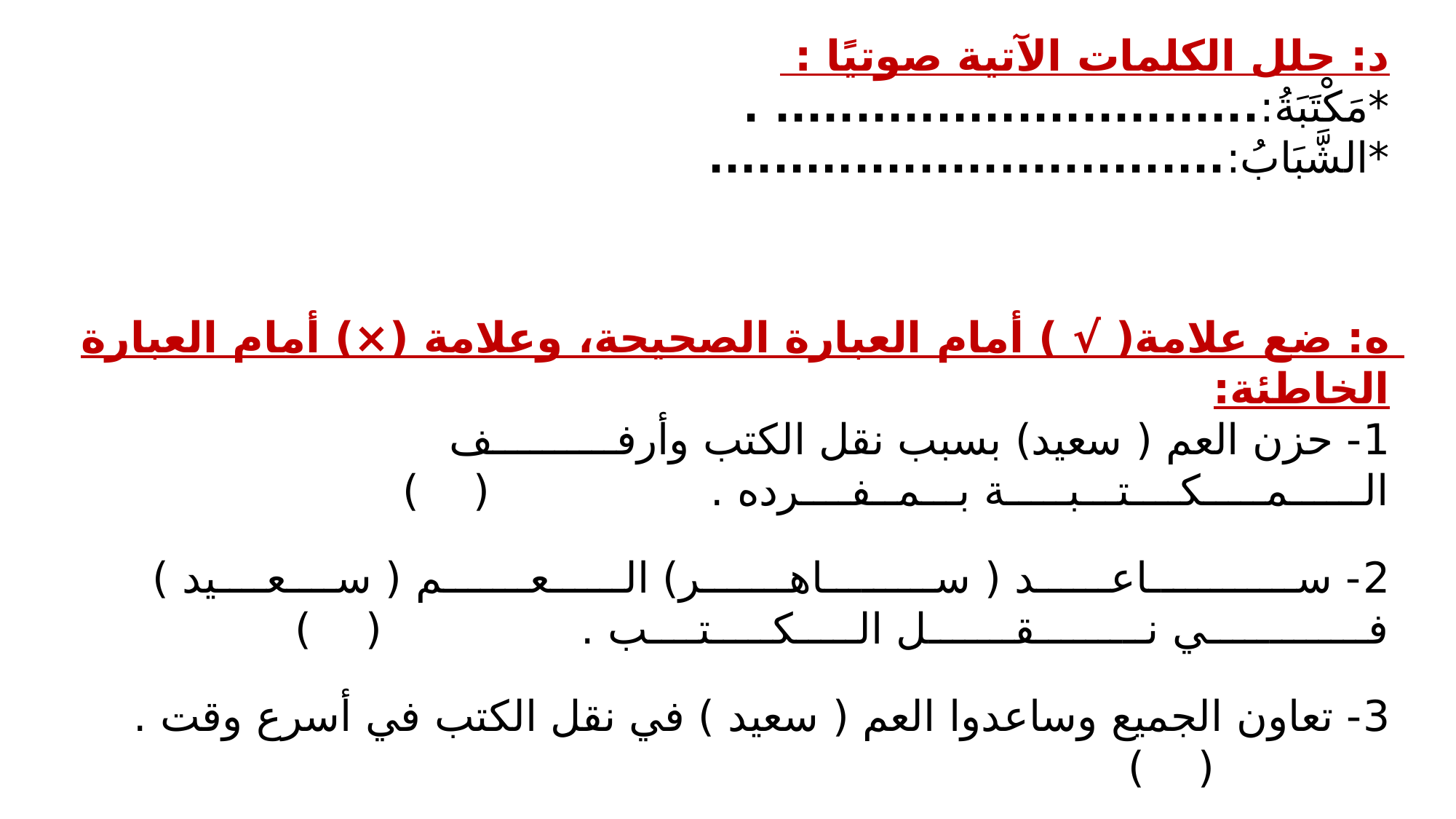

د: حلل الكلمات الآتية صوتيًا :
*مَكْتَبَةُ:.............................. .	                 *الشَّبَابُ:................................
ه: ضع علامة( √ ) أمام العبارة الصحيحة، وعلامة (×) أمام العبارة الخاطئة:
1- حزن العم ( سعيد) بسبب نقل الكتب وأرفــــــــــف الــــــمـــــكــــتـــبـــــة بـــمــفــــرده . 			  (    )

2- ســــــــــــاعــــــد ( ســـــــــاهـــــــر) الــــــعـــــــم ( ســــعــــيد ) فـــــــــــــي نـــــــــقـــــــل الـــــكـــــتــــب .		          (    )

3- تعاون الجميع وساعدوا العم ( سعيد ) في نقل الكتب في أسرع وقت .                   (    )